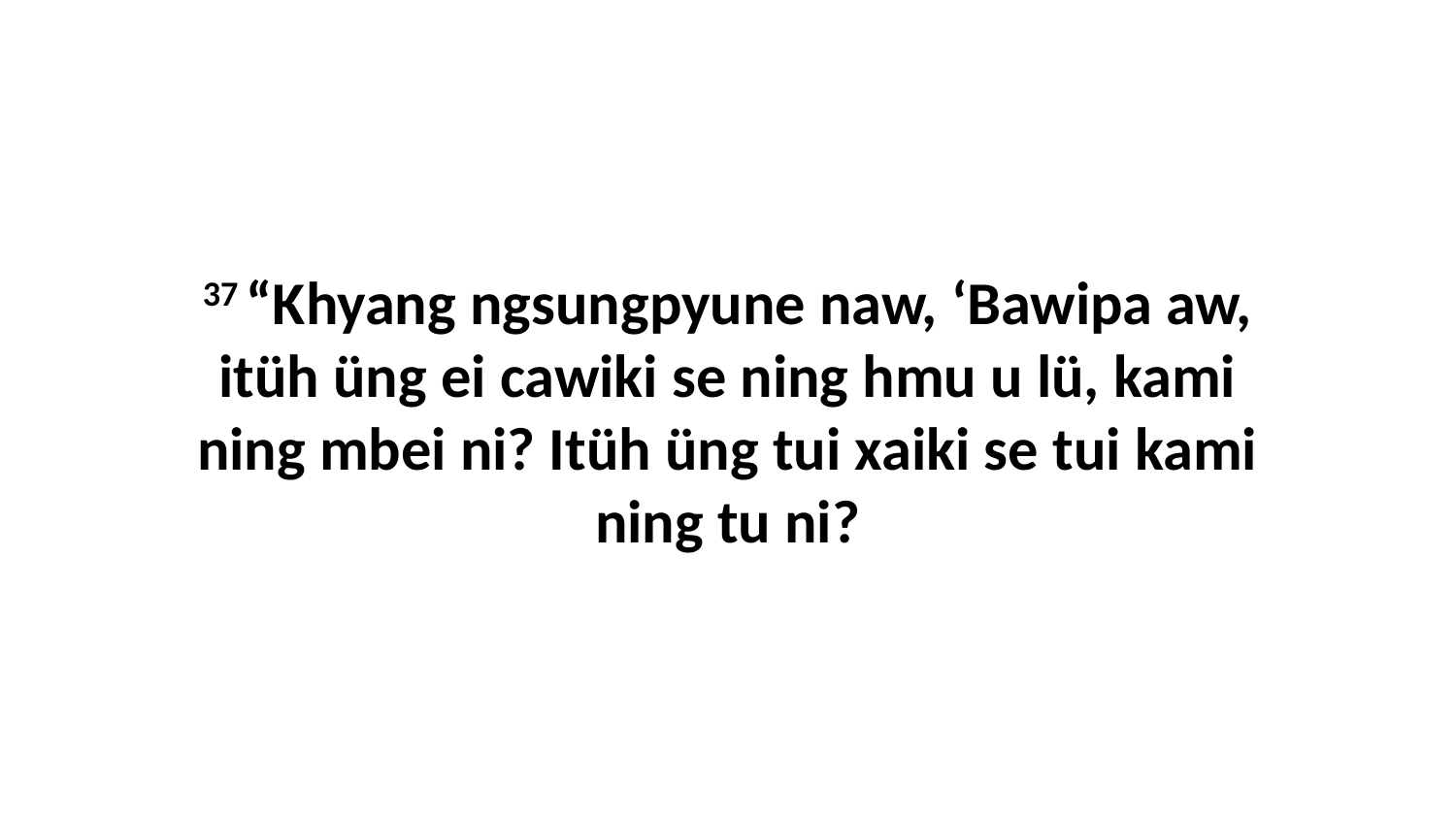

37 “Khyang ngsungpyune naw, ‘Bawipa aw, itüh üng ei cawiki se ning hmu u lü, kami ning mbei ni? Itüh üng tui xaiki se tui kami ning tu ni?